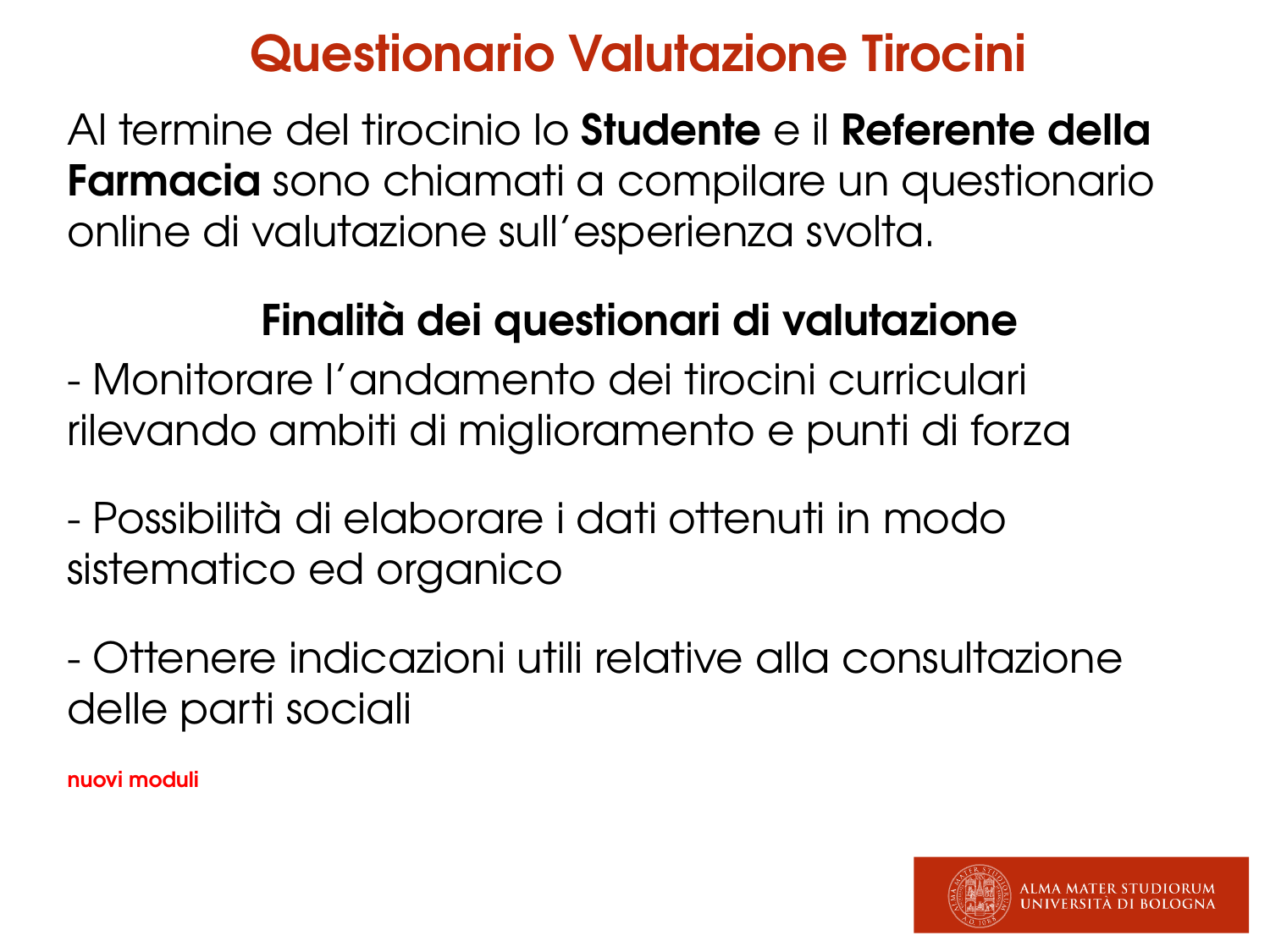

Questionario Valutazione Tirocini
Al termine del tirocinio lo Studente e il Referente della Farmacia sono chiamati a compilare un questionario online di valutazione sull’esperienza svolta.

Finalità dei questionari di valutazione
- Monitorare l’andamento dei tirocini curriculari rilevando ambiti di miglioramento e punti di forza

- Possibilità di elaborare i dati ottenuti in modo sistematico ed organico

- Ottenere indicazioni utili relative alla consultazione delle parti sociali

nuovi moduli